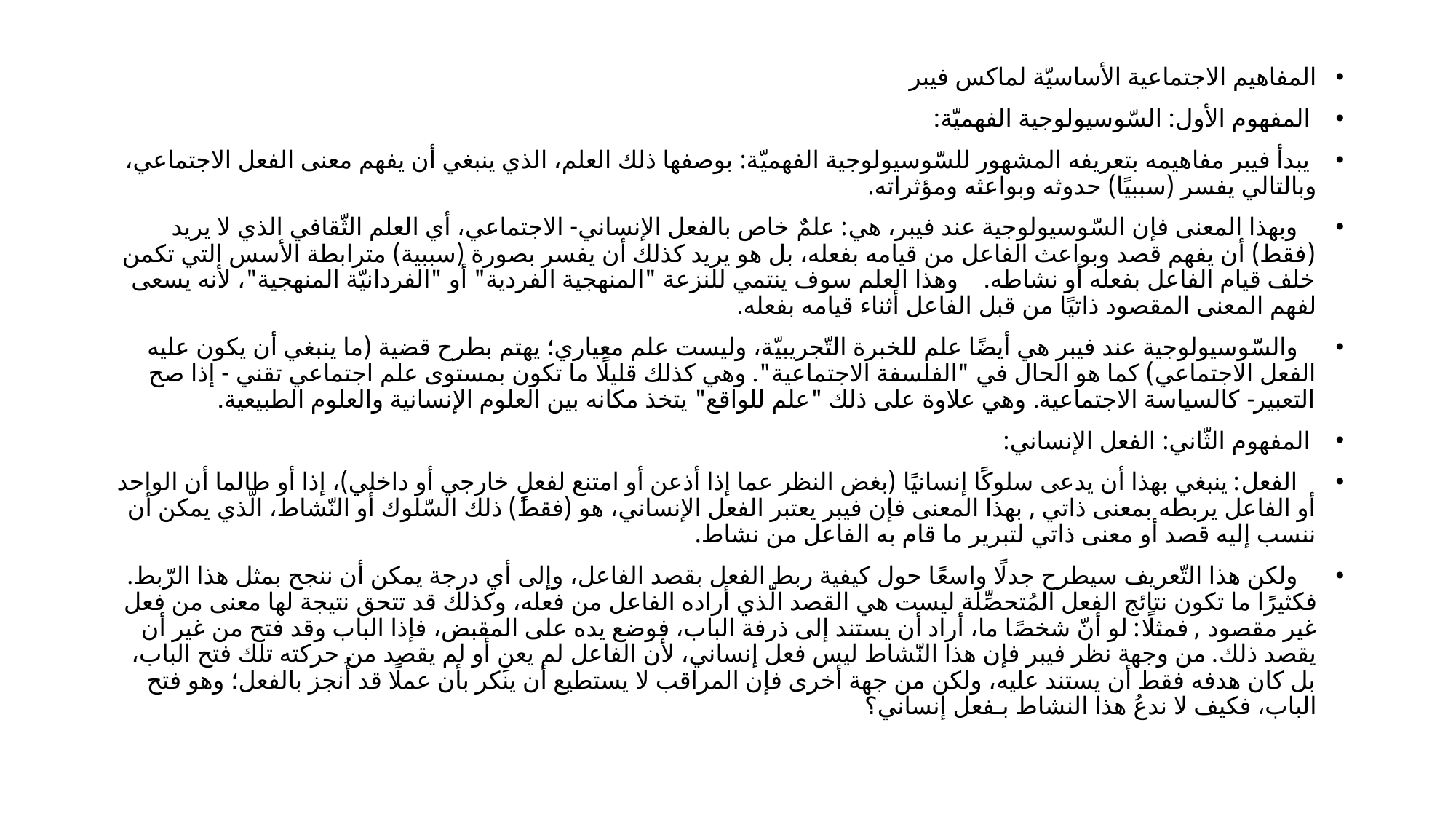

المفاهيم الاجتماعية الأساسيّة لماكس فيبر
 المفهوم الأول: السّوسيولوجية الفهميّة:
 يبدأ فيبر مفاهيمه بتعريفه المشهور للسّوسيولوجية الفهميّة: بوصفها ذلك العلم، الذي ينبغي أن يفهم معنى الفعل الاجتماعي، وبالتالي يفسر (سببيًا) حدوثه وبواعثه ومؤثراته.
   وبهذا المعنى فإن السّوسيولوجية عند فيبر، هي: علمٌ خاص بالفعل الإنساني- الاجتماعي، أي العلم الثّقافي الذي لا يريد (فقط) أن يفهم قصد وبواعث الفاعل من قيامه بفعله، بل هو يريد كذلك أن يفسر بصورة (سببية) مترابطة الأسس التي تكمن خلف قيام الفاعل بفعله أو نشاطه.    وهذا العلم سوف ينتمي للنزعة "المنهجية الفردية" أو "الفردانيّة المنهجية"، لأنه يسعى لفهم المعنى المقصود ذاتيًا من قبل الفاعل أثناء قيامه بفعله.
   والسّوسيولوجية عند فيبر هي أيضًا علم للخبرة التّجريبيّة، وليست علم معياري؛ يهتم بطرح قضية (ما ينبغي أن يكون عليه الفعل الاجتماعي) كما هو الحال في "الفلسفة الاجتماعية". وهي كذلك قليلًا ما تكون بمستوى علم اجتماعي تقني - إذا صح التعبير- كالسياسة الاجتماعية. وهي علاوة على ذلك "علم للواقع" يتخذ مكانه بين العلوم الإنسانية والعلوم الطبيعية.
 المفهوم الثّاني: الفعل الإنساني:
   الفعل: ينبغي بهذا أن يدعى سلوكًا إنسانيًا (بغض النظر عما إذا أذعن أو امتنع لفعلٍ خارجي أو داخلي)، إذا أو طالما أن الواحد أو الفاعل يربطه بمعنى ذاتي , بهذا المعنى فإن فيبر يعتبر الفعل الإنساني، هو (فقط) ذلك السّلوك أو النّشاط، الّذي يمكن أن ننسب إليه قصد أو معنى ذاتي لتبرير ما قام به الفاعل من نشاط.
   ولكن هذا التّعريف سيطرح جدلًا واسعًا حول كيفية ربط الفعل بقصد الفاعل، وإلى أي درجة يمكن أن ننجح بمثل هذا الرّبط. فكثيرًا ما تكون نتائج الفعل المُتحصِّلة ليست هي القصد الّذي أراده الفاعل من فعله، وكذلك قد تتحق نتيجة لها معنى من فعل غير مقصود , فمثلًا: لو أنّ شخصًا ما، أراد أن يستند إلى ذرفة الباب، فوضع يده على المقبض، فإذا الباب وقد فتح من غير أن يقصد ذلك. من وجهة نظر فيبر فإن هذا النّشاط ليس فعل إنساني، لأن الفاعل لم يعنِ أو لم يقصد من حركته تلك فتح الباب، بل كان هدفه فقط أن يستند عليه، ولكن من جهة أخرى فإن المراقب لا يستطيع أن ينكر بأن عملًا قد أُنجز بالفعل؛ وهو فتح الباب، فكيف لا ندعُ هذا النشاط بـفعل إنساني؟